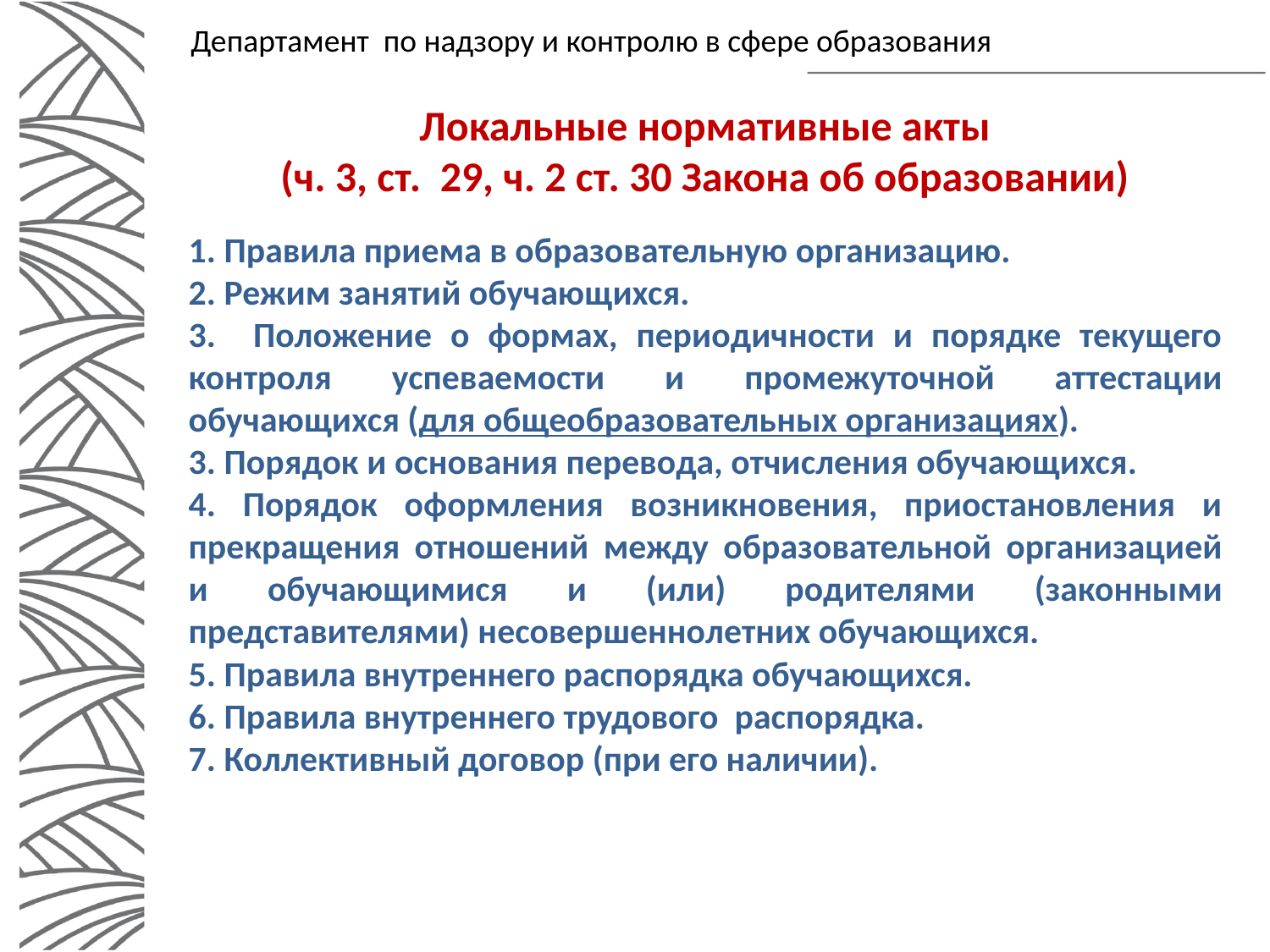

Департамент  по надзору и контролю в сфере образования

Локальные нормативные акты
(ч. 3, ст.  29, ч. 2 ст. 30 Закона об образовании)

1. Правила приема в образовательную организацию.
2. Режим занятий обучающихся.
3.  Положение о формах, периодичности и порядке текущего контроля успеваемости и промежуточной аттестации обучающихся (для общеобразовательных организациях).
3. Порядок и основания перевода, отчисления обучающихся.
4. Порядок оформления возникновения, приостановления и прекращения отношений между образовательной организацией и обучающимися и (или) родителями (законными представителями) несовершеннолетних обучающихся.
5. Правила внутреннего распорядка обучающихся.
6. Правила внутреннего трудового  распорядка.
7. Коллективный договор (при его наличии).